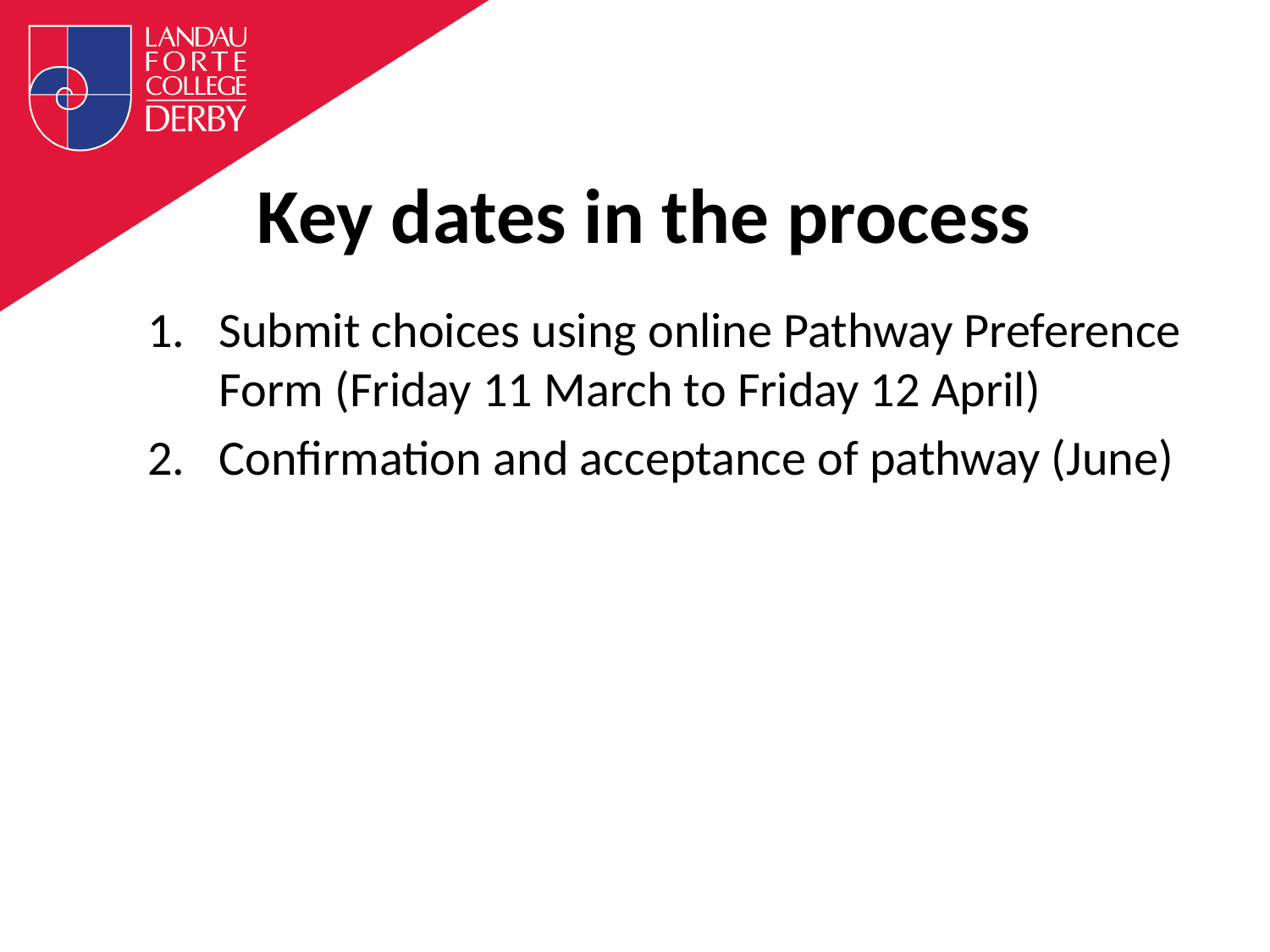

# Key dates in the process
Submit choices using online Pathway Preference Form (Friday 11 March to Friday 12 April)
Confirmation and acceptance of pathway (June)